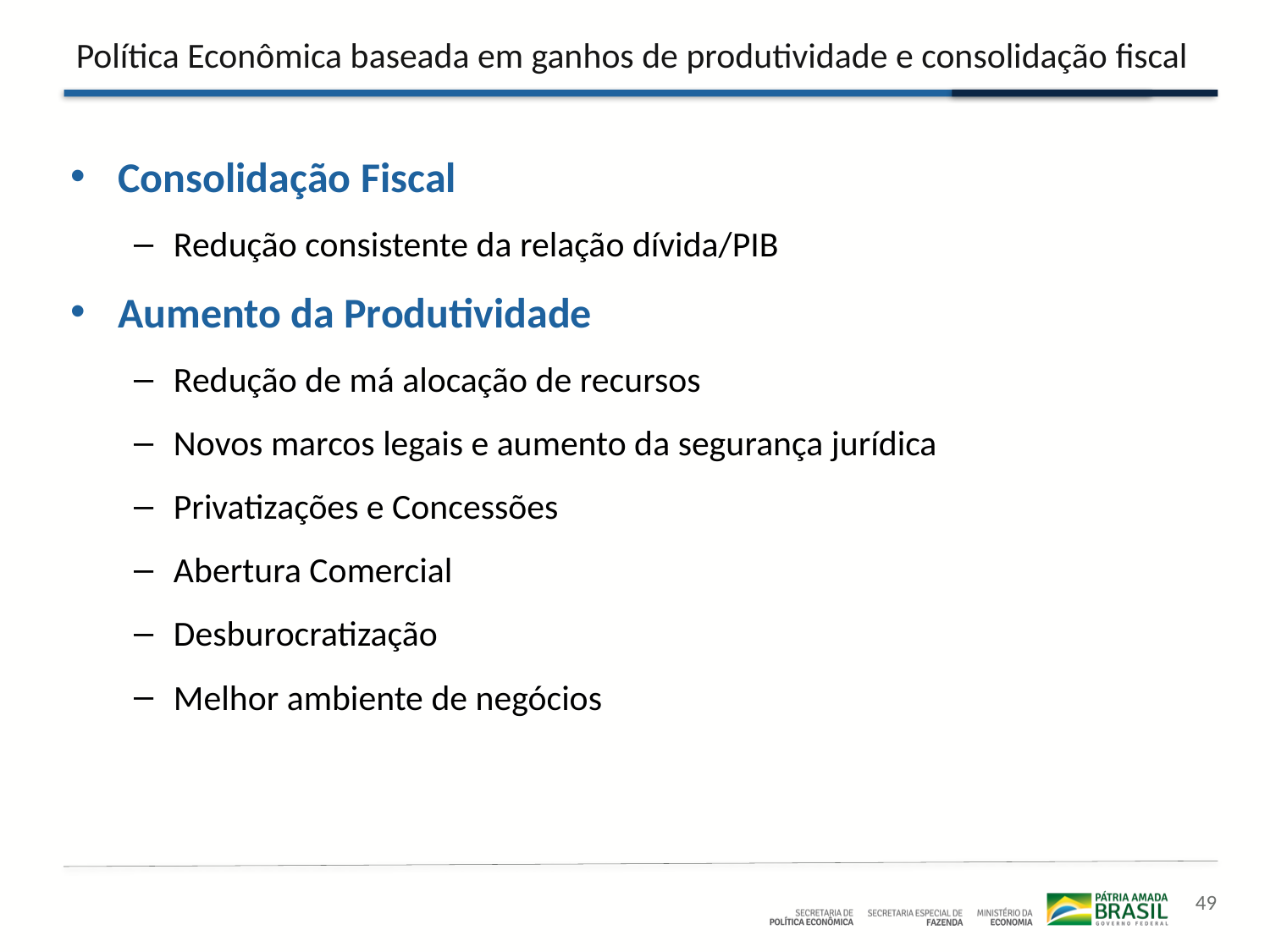

# Política Econômica baseada em ganhos de produtividade e consolidação fiscal
Consolidação Fiscal
Redução consistente da relação dívida/PIB
Aumento da Produtividade
Redução de má alocação de recursos
Novos marcos legais e aumento da segurança jurídica
Privatizações e Concessões
Abertura Comercial
Desburocratização
Melhor ambiente de negócios